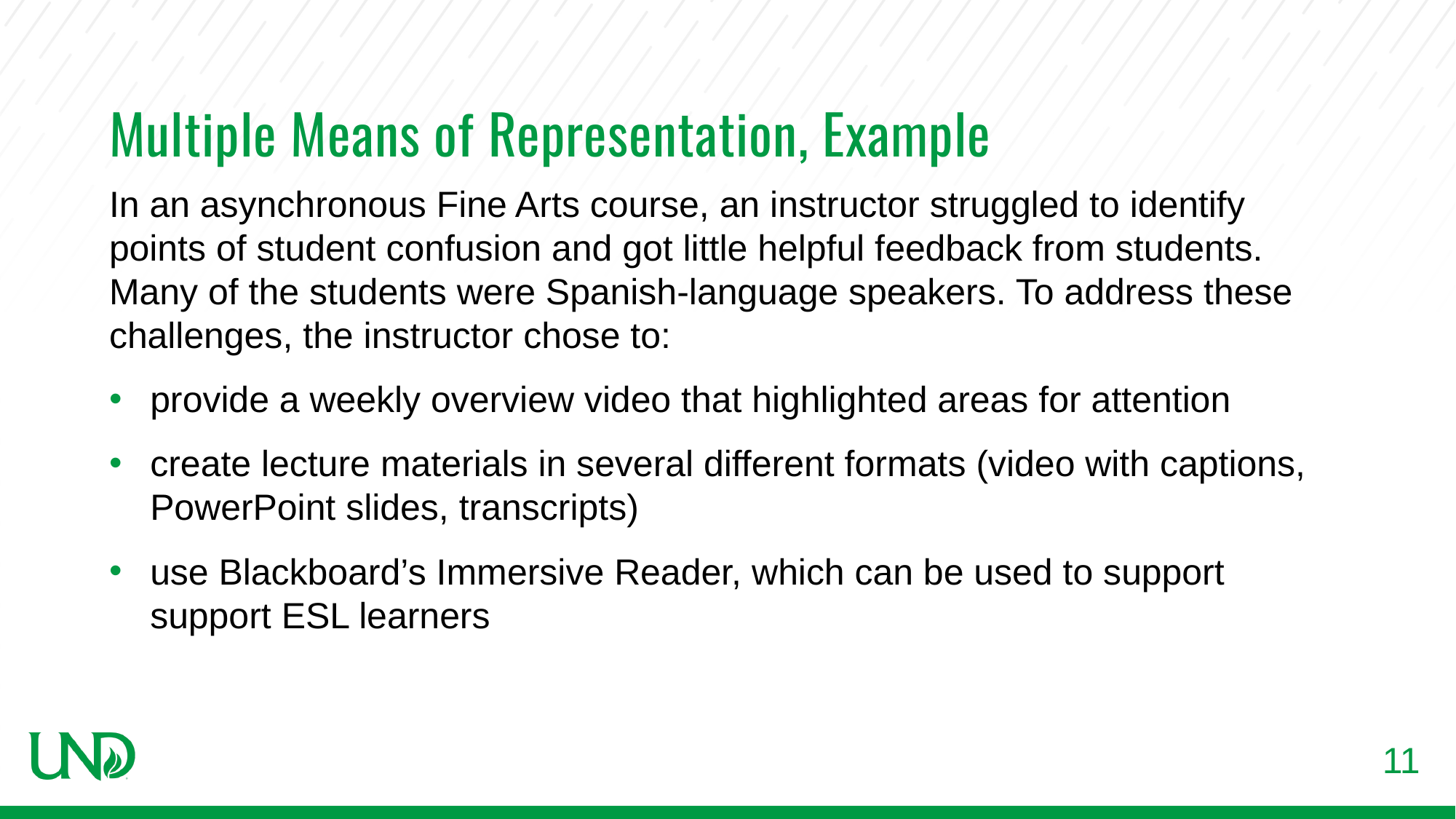

# Multiple Means of Representation, Example
In an asynchronous Fine Arts course, an instructor struggled to identify points of student confusion and got little helpful feedback from students. Many of the students were Spanish-language speakers. To address these challenges, the instructor chose to:​
provide a weekly overview video that highlighted areas for attention​
create lecture materials in several different formats (video with captions, PowerPoint slides, transcripts)​
use Blackboard’s Immersive Reader, which can be used to support support ESL learners
11